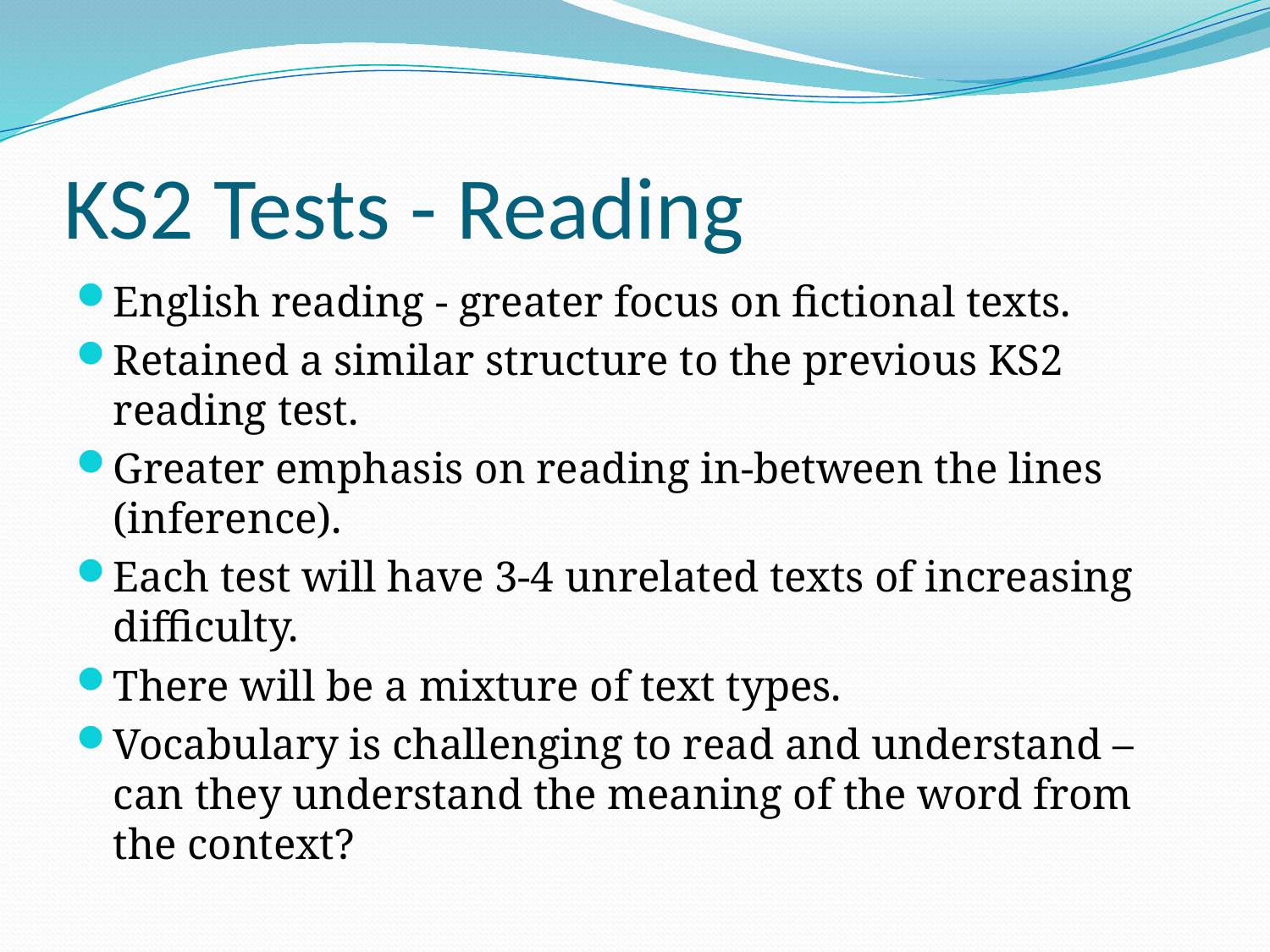

# KS2 Tests - Reading
English reading - greater focus on fictional texts.
Retained a similar structure to the previous KS2 reading test.
Greater emphasis on reading in-between the lines (inference).
Each test will have 3-4 unrelated texts of increasing difficulty.
There will be a mixture of text types.
Vocabulary is challenging to read and understand – can they understand the meaning of the word from the context?